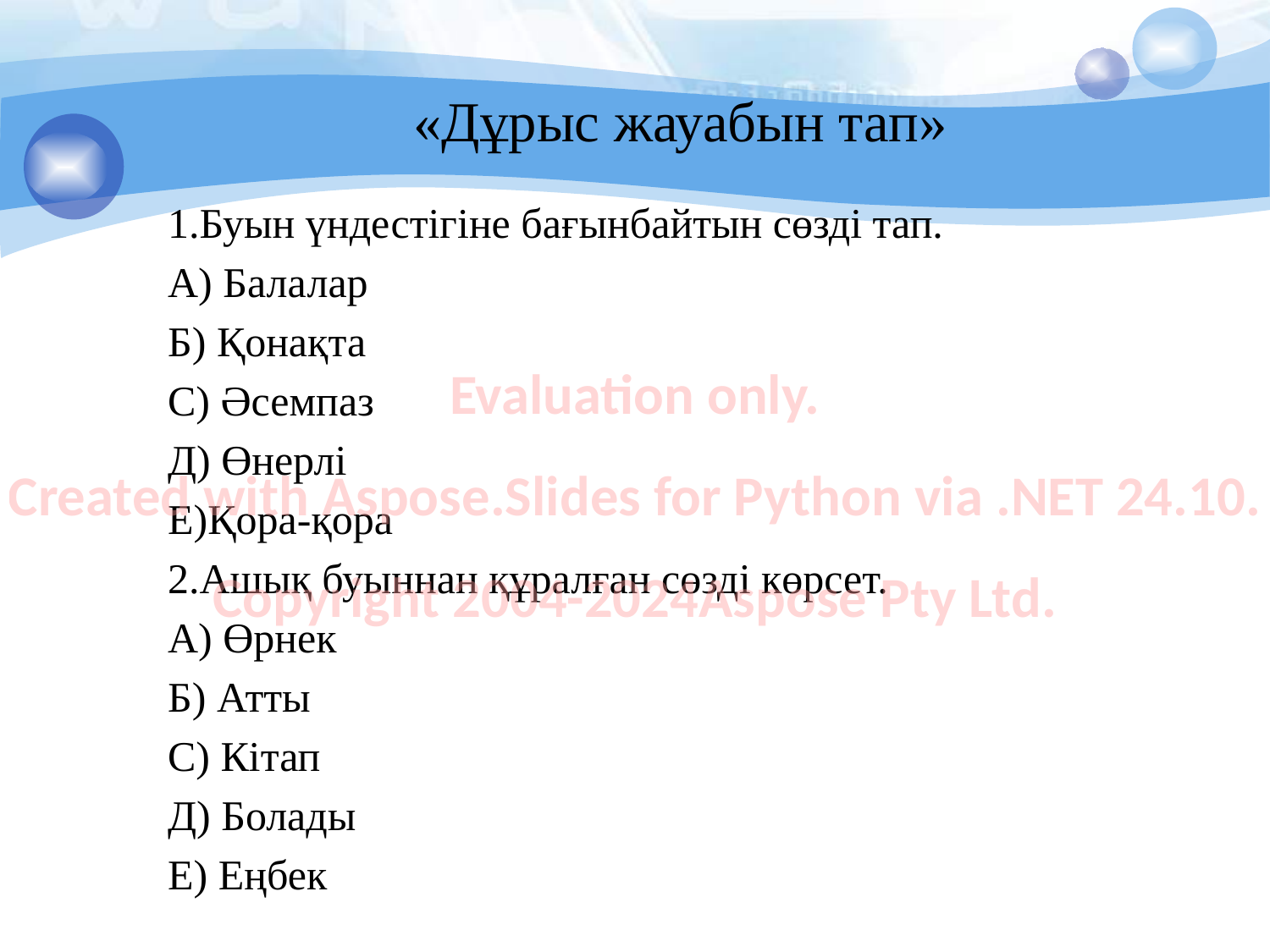

«Дұрыс жауабын тап»

1.Буын үндестігіне бағынбайтын сөзді тап.
А) Балалар
Б) Қонақта
С) Әсемпаз
Д) Өнерлі
Е)Қора-қора
2.Ашық буыннан құралған сөзді көрсет.
А) Өрнек
Б) Атты
С) Кітап
Д) Болады
Е) Еңбек

Evaluation only.
Created with Aspose.Slides for Python via .NET 24.10.
Copyright 2004-2024Aspose Pty Ltd.